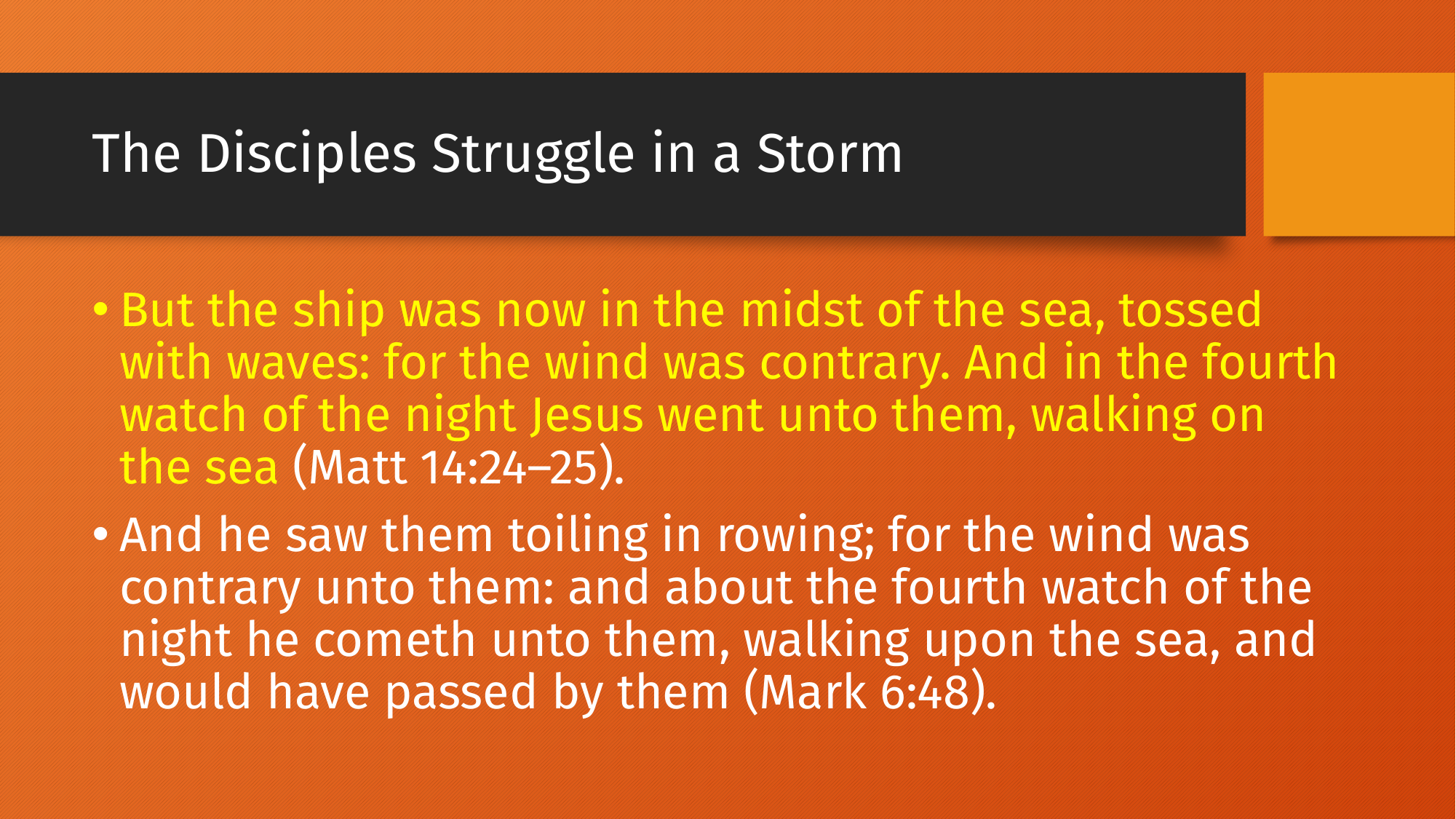

# The Disciples Struggle in a Storm
But the ship was now in the midst of the sea, tossed with waves: for the wind was contrary. And in the fourth watch of the night Jesus went unto them, walking on the sea (Matt 14:24–25).
And he saw them toiling in rowing; for the wind was contrary unto them: and about the fourth watch of the night he cometh unto them, walking upon the sea, and would have passed by them (Mark 6:48).